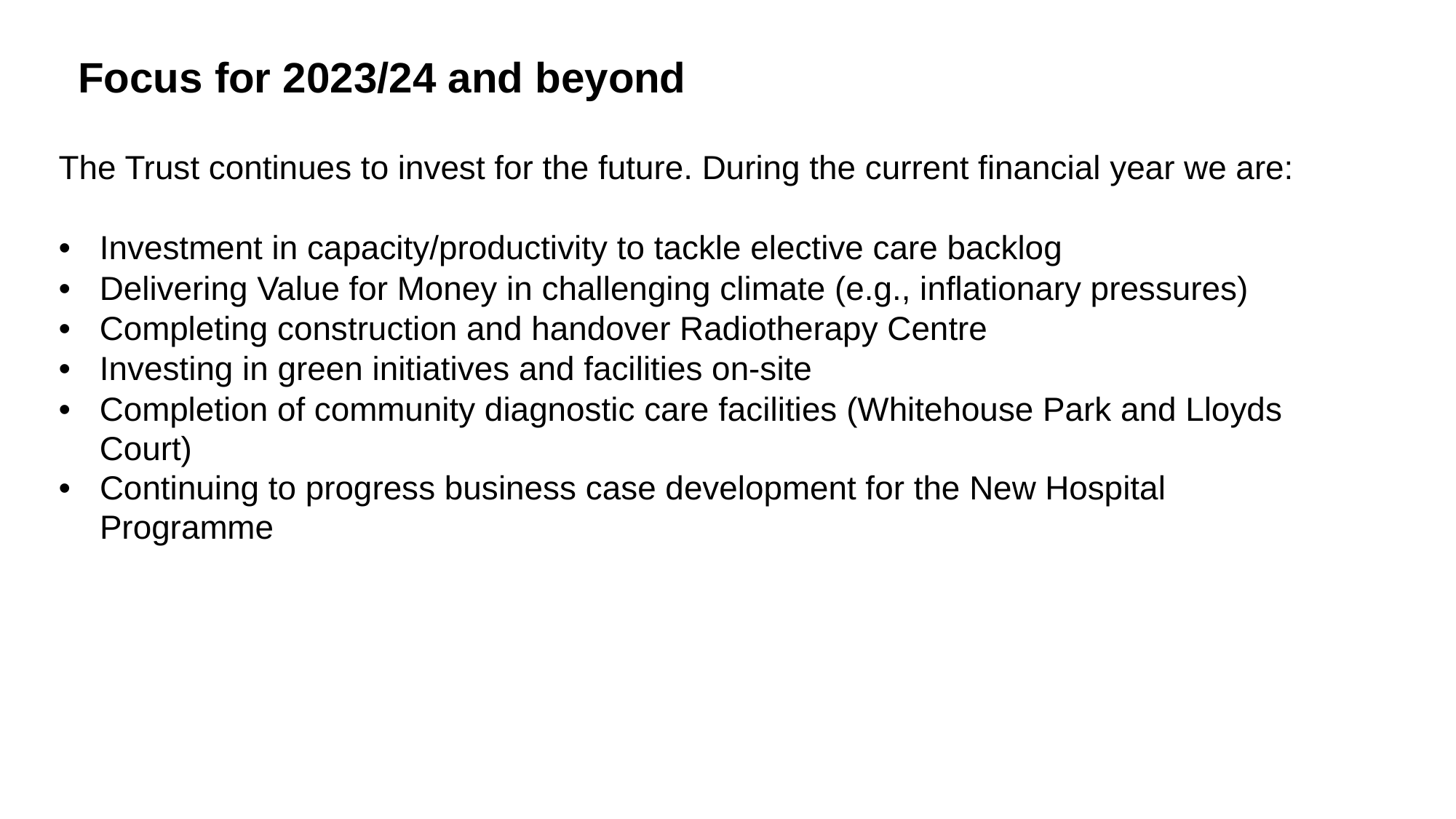

Focus for 2023/24 and beyond
The Trust continues to invest for the future. During the current financial year we are:
• Investment in capacity/productivity to tackle elective care backlog
• Delivering Value for Money in challenging climate (e.g., inflationary pressures)
• Completing construction and handover Radiotherapy Centre
• Investing in green initiatives and facilities on-site
• Completion of community diagnostic care facilities (Whitehouse Park and Lloyds
Court)
• Continuing to progress business case development for the New Hospital
Programme